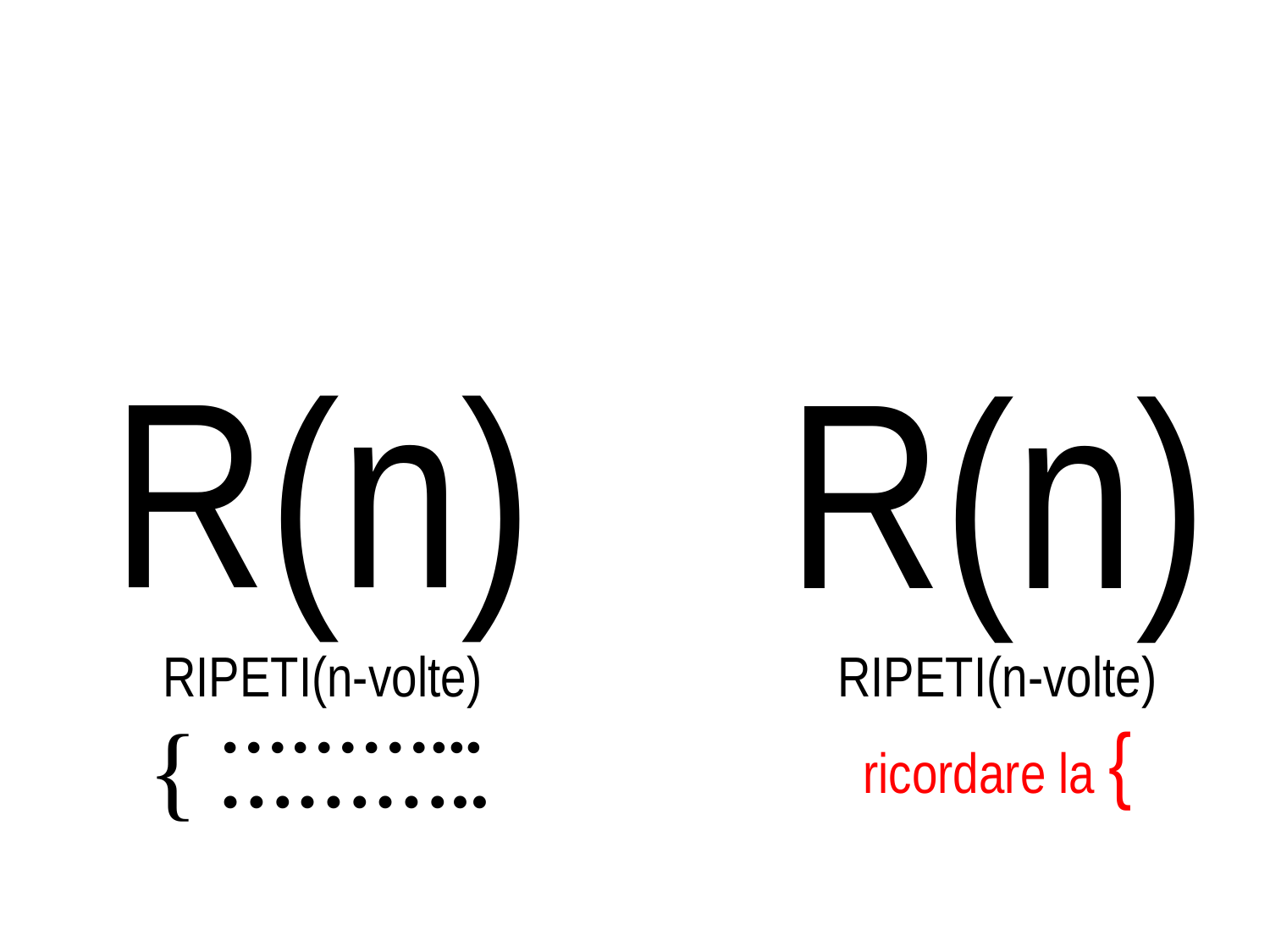

R(n)
RIPETI(n-volte)

R(n)
RIPETI(n-volte)
ricordare la {

………...
{ ………..
T4T - Dipart.di Informatica, Univ. di Torino